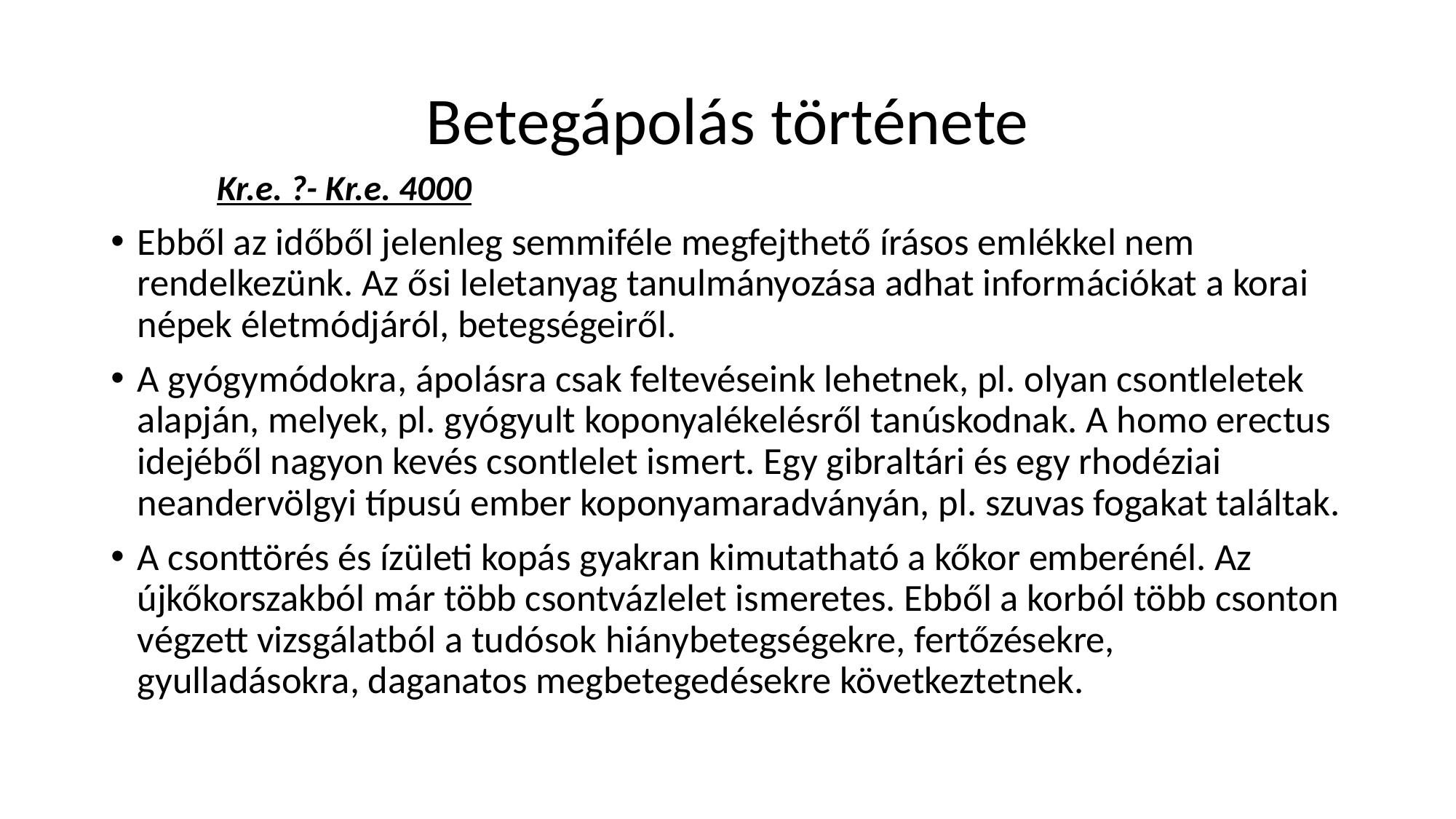

# Betegápolás története
Kr.e. ?- Kr.e. 4000
Ebből az időből jelenleg semmiféle megfejthető írásos emlékkel nem rendelkezünk. Az ősi leletanyag tanulmányozása adhat információkat a korai népek életmódjáról, betegségeiről.
A gyógymódokra, ápolásra csak feltevéseink lehetnek, pl. olyan csontleletek alapján, melyek, pl. gyógyult koponyalékelésről tanúskodnak. A homo erectus idejéből nagyon kevés csontlelet ismert. Egy gibraltári és egy rhodéziai neandervölgyi típusú ember koponyamaradványán, pl. szuvas fogakat találtak.
A csonttörés és ízületi kopás gyakran kimutatható a kőkor emberénél. Az újkőkorszakból már több csontvázlelet ismeretes. Ebből a korból több csonton végzett vizsgálatból a tudósok hiánybetegségekre, fertőzésekre, gyulladásokra, daganatos megbetegedésekre következtetnek.